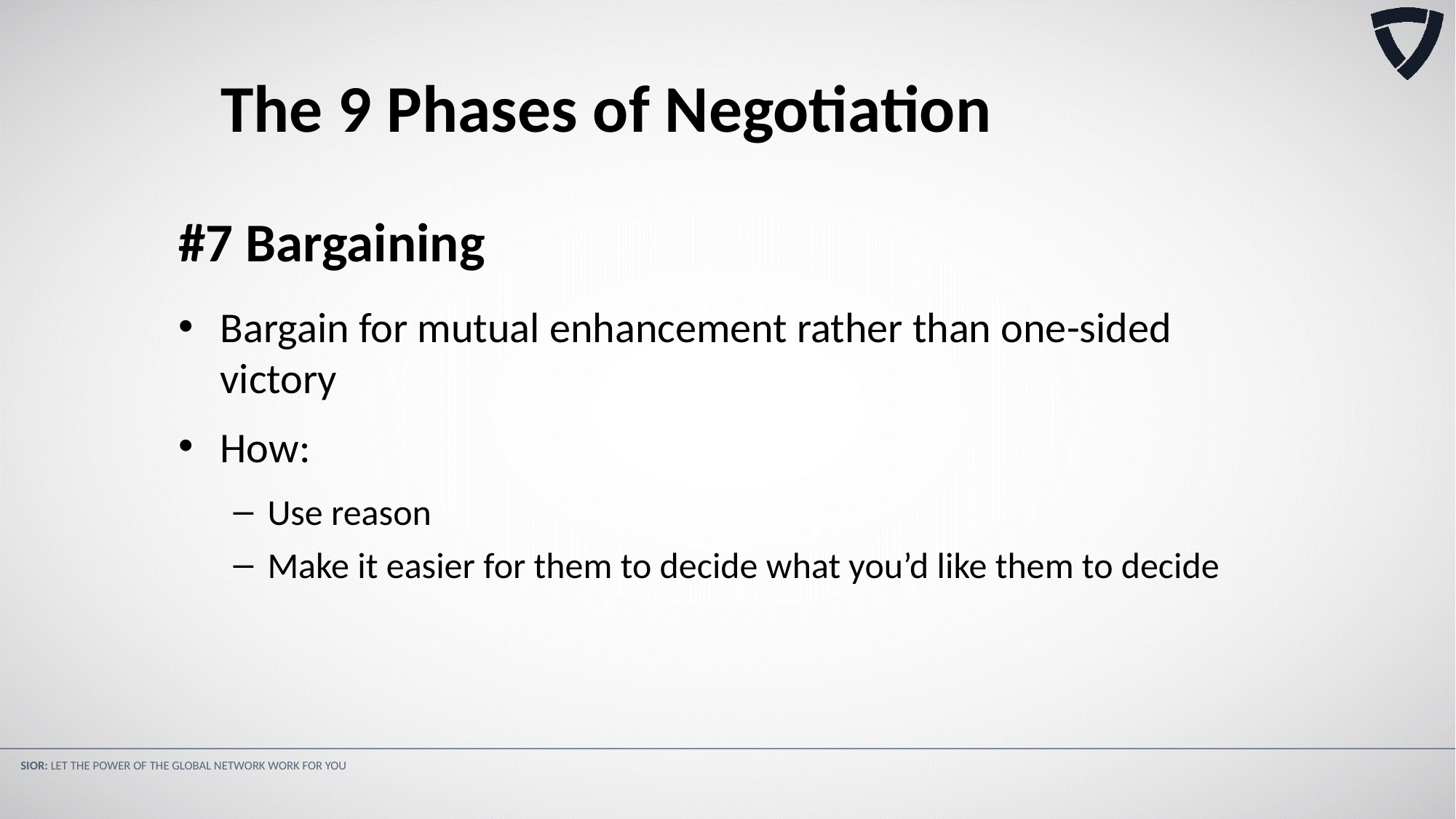

The 9 Phases of Negotiation
#7 Bargaining
Bargain for mutual enhancement rather than one-sided   victory
How:
Use reason
Make it easier for them to decide what you’d like them to decide